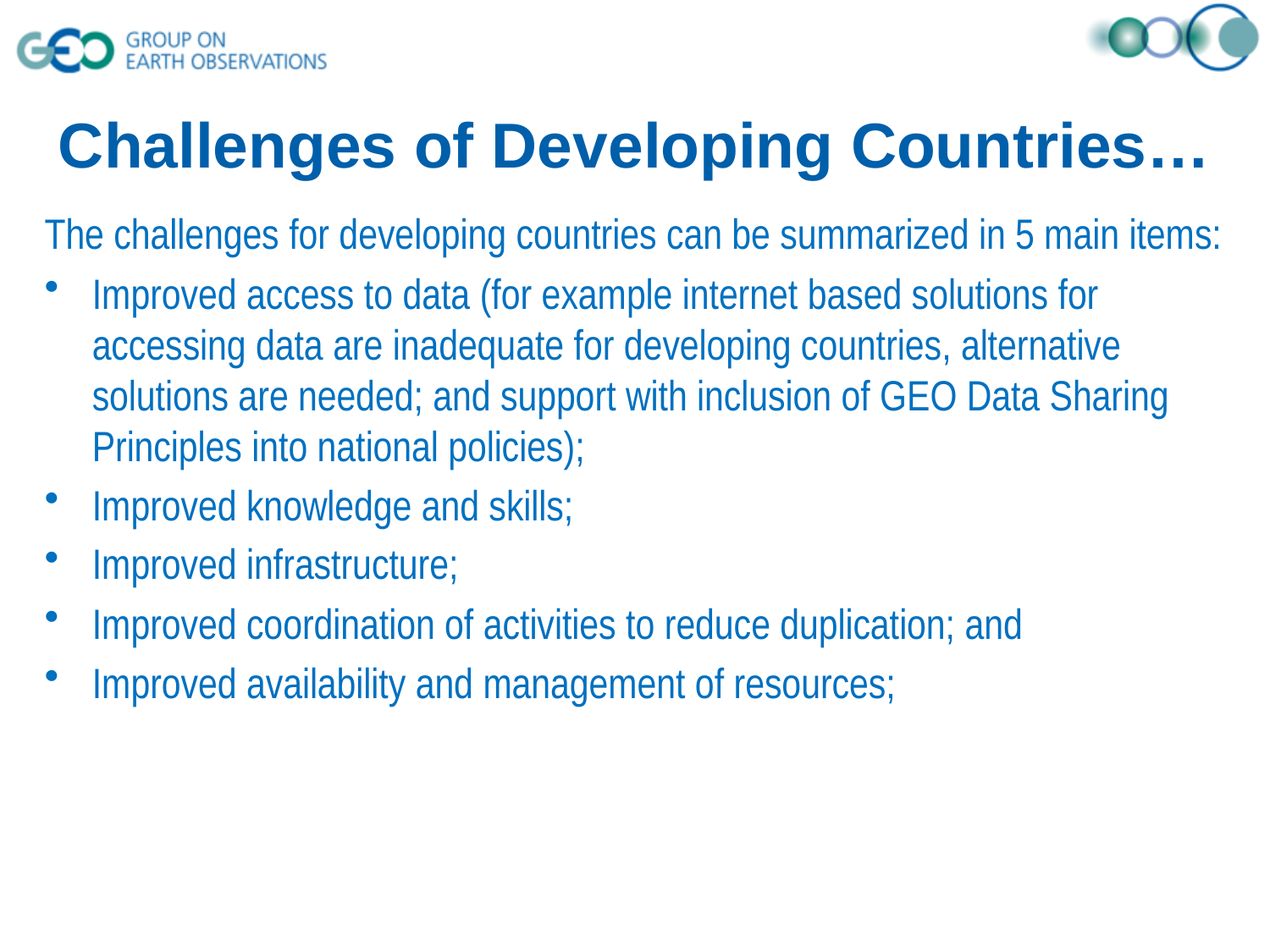

# Challenges of Developing Countries…
The challenges for developing countries can be summarized in 5 main items:
Improved access to data (for example internet based solutions for accessing data are inadequate for developing countries, alternative solutions are needed; and support with inclusion of GEO Data Sharing Principles into national policies);
Improved knowledge and skills;
Improved infrastructure;
Improved coordination of activities to reduce duplication; and
Improved availability and management of resources;